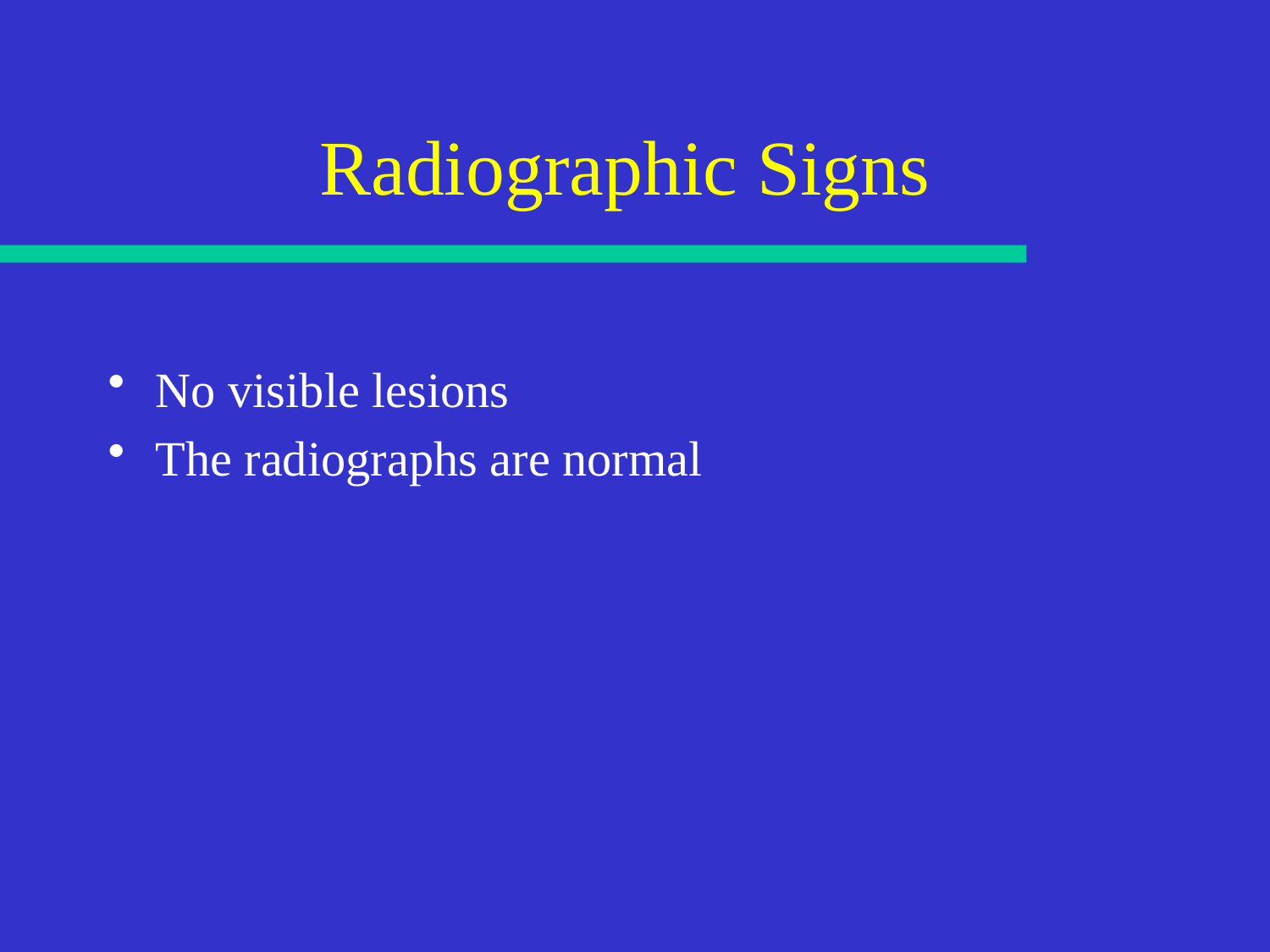

# Radiographic Signs

No visible lesions
The radiographs are normal